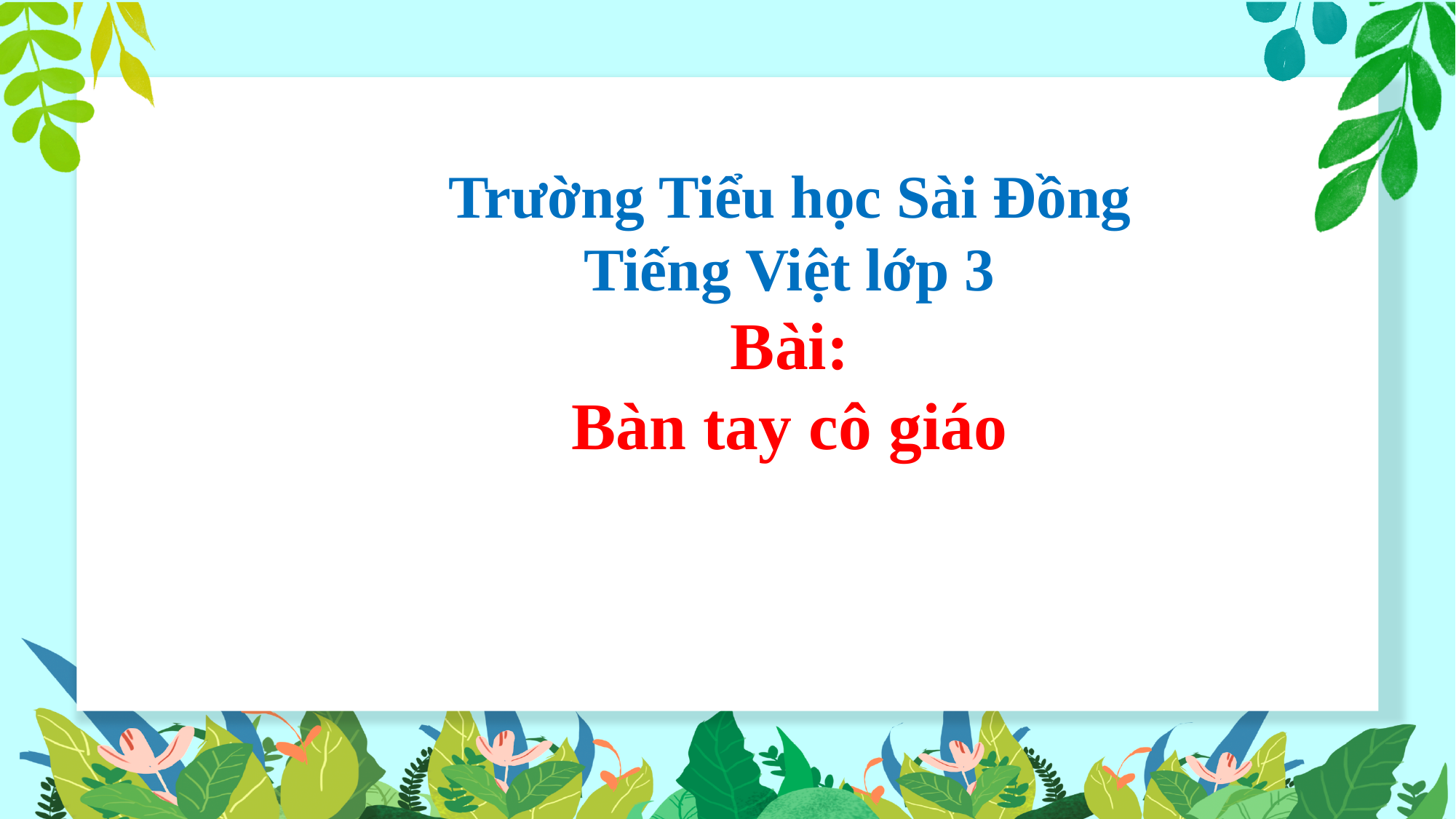

Trường Tiểu học Sài Đồng
Tiếng Việt lớp 3
Bài:
Bàn tay cô giáo